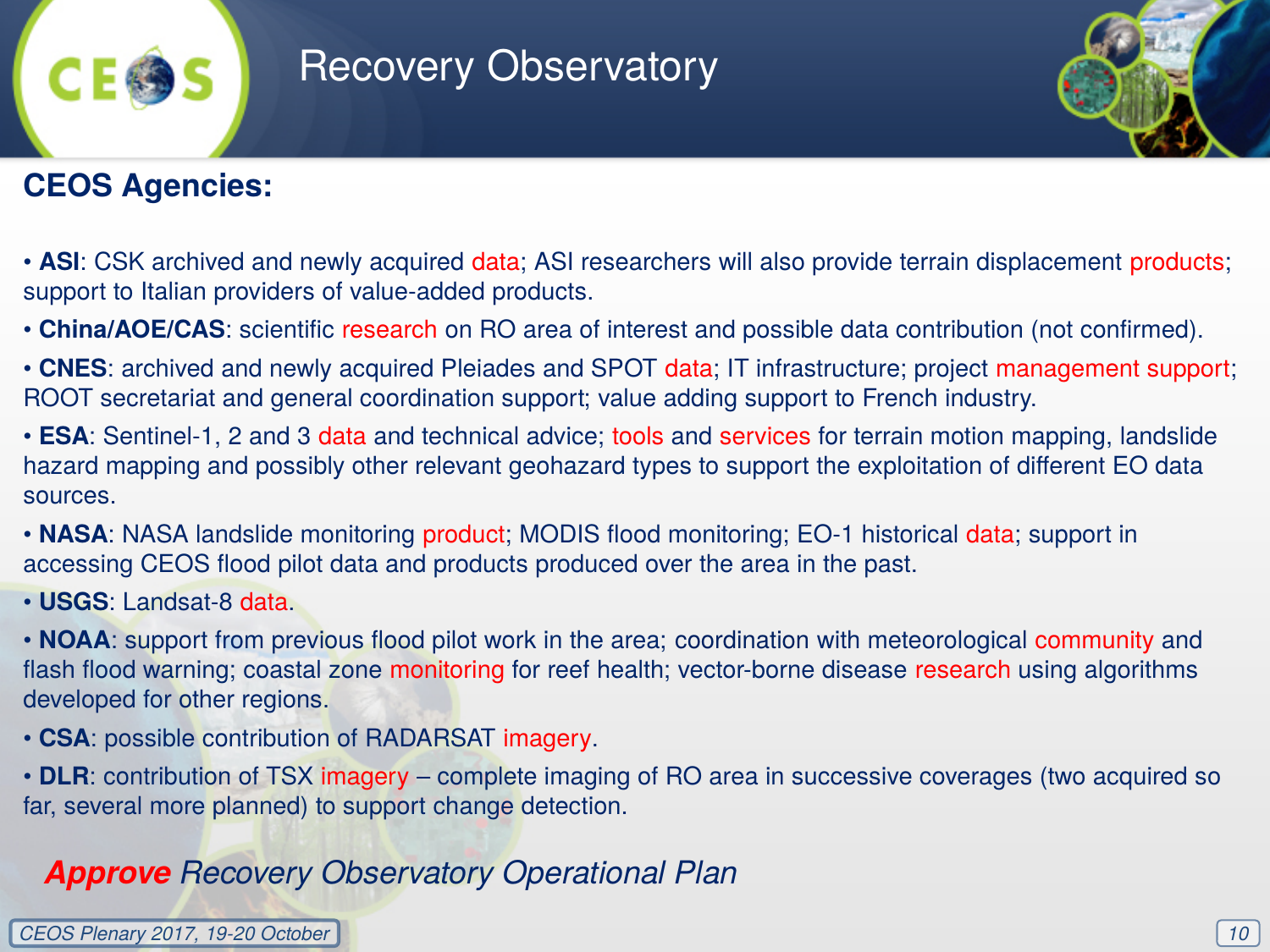

Recovery Observatory
CEOS Agencies:

• ASI: CSK archived and newly acquired data; ASI researchers will also provide terrain displacement products; support to Italian providers of value-added products.
• China/AOE/CAS: scientific research on RO area of interest and possible data contribution (not confirmed).
• CNES: archived and newly acquired Pleiades and SPOT data; IT infrastructure; project management support; ROOT secretariat and general coordination support; value adding support to French industry.
• ESA: Sentinel-1, 2 and 3 data and technical advice; tools and services for terrain motion mapping, landslide hazard mapping and possibly other relevant geohazard types to support the exploitation of different EO data sources.
• NASA: NASA landslide monitoring product; MODIS flood monitoring; EO-1 historical data; support in accessing CEOS flood pilot data and products produced over the area in the past.
• USGS: Landsat-8 data.
• NOAA: support from previous flood pilot work in the area; coordination with meteorological community and flash flood warning; coastal zone monitoring for reef health; vector-borne disease research using algorithms developed for other regions.
• CSA: possible contribution of RADARSAT imagery.
• DLR: contribution of TSX imagery – complete imaging of RO area in successive coverages (two acquired so far, several more planned) to support change detection.
Approve Recovery Observatory Operational Plan
10